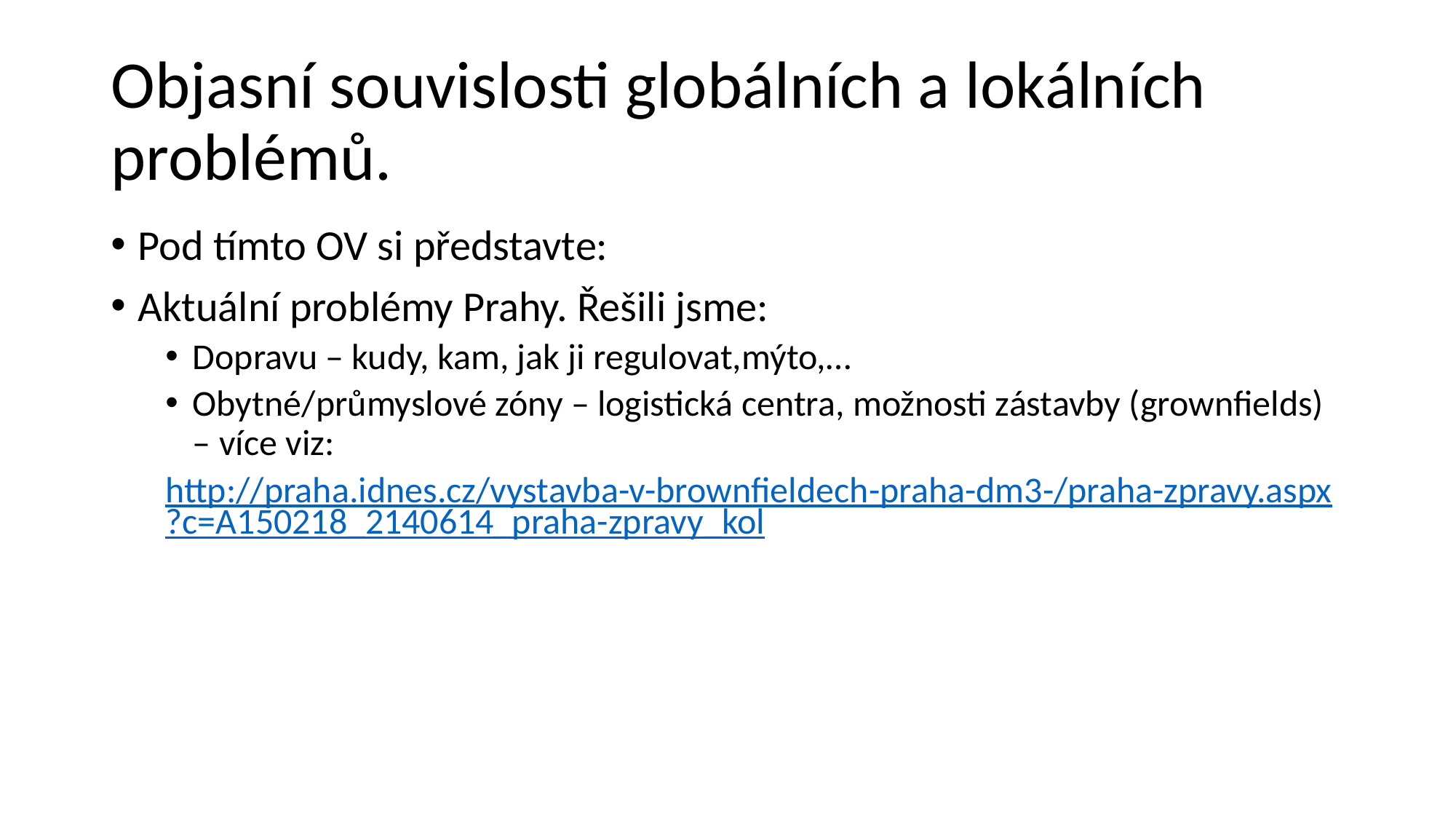

# Objasní souvislosti globálních a lokálních problémů.
Pod tímto OV si představte:
Aktuální problémy Prahy. Řešili jsme:
Dopravu – kudy, kam, jak ji regulovat,mýto,…
Obytné/průmyslové zóny – logistická centra, možnosti zástavby (grownfields) – více viz:
http://praha.idnes.cz/vystavba-v-brownfieldech-praha-dm3-/praha-zpravy.aspx?c=A150218_2140614_praha-zpravy_kol